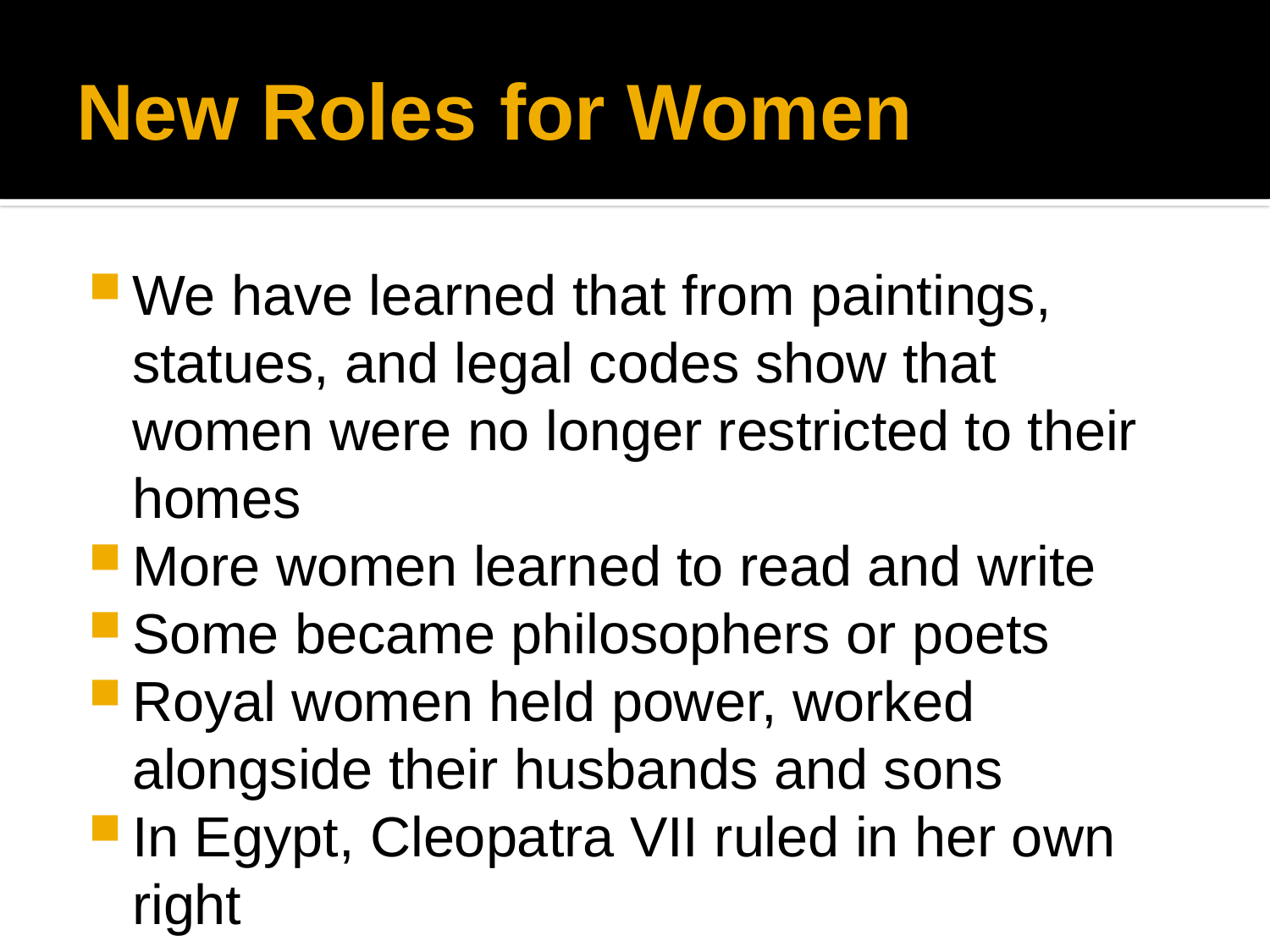

# New Roles for Women
We have learned that from paintings, statues, and legal codes show that women were no longer restricted to their homes
More women learned to read and write
Some became philosophers or poets
Royal women held power, worked alongside their husbands and sons
In Egypt, Cleopatra VII ruled in her own right